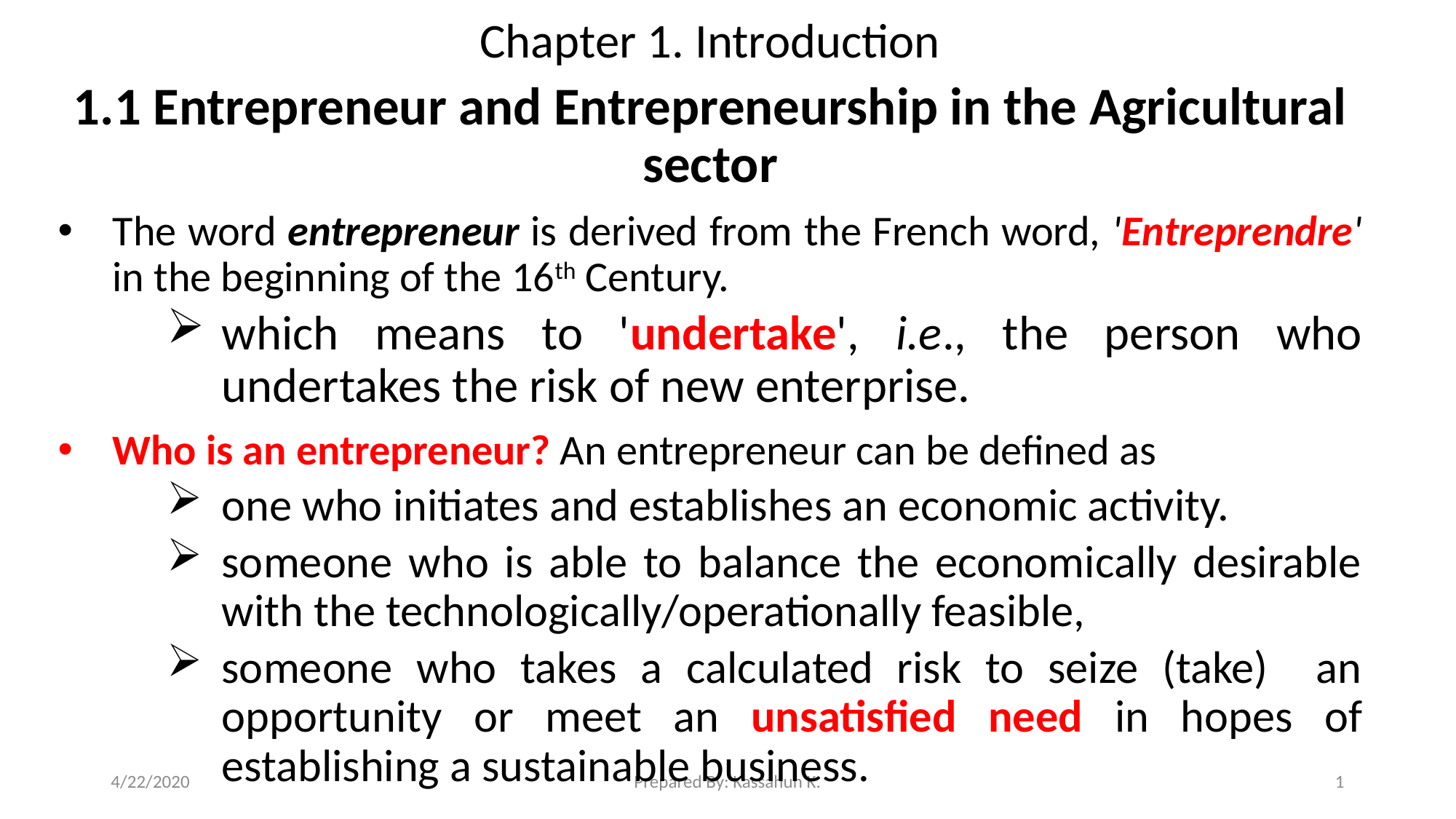

# Chapter 1. Introduction
1.1 Entrepreneur and Entrepreneurship in the Agricultural sector
The word entrepreneur is derived from the French word, 'Entreprendre' in the beginning of the 16th Century.
which means to 'undertake', i.e., the person who undertakes the risk of new enterprise.
Who is an entrepreneur? An entrepreneur can be defined as
one who initiates and establishes an economic activity.
someone who is able to balance the economically desirable with the technologically/operationally feasible,
someone who takes a calculated risk to seize (take)  an opportunity or meet an unsatisfied need in hopes of establishing a sustainable business.
4/22/2020
Prepared By: Kassahun K.
1